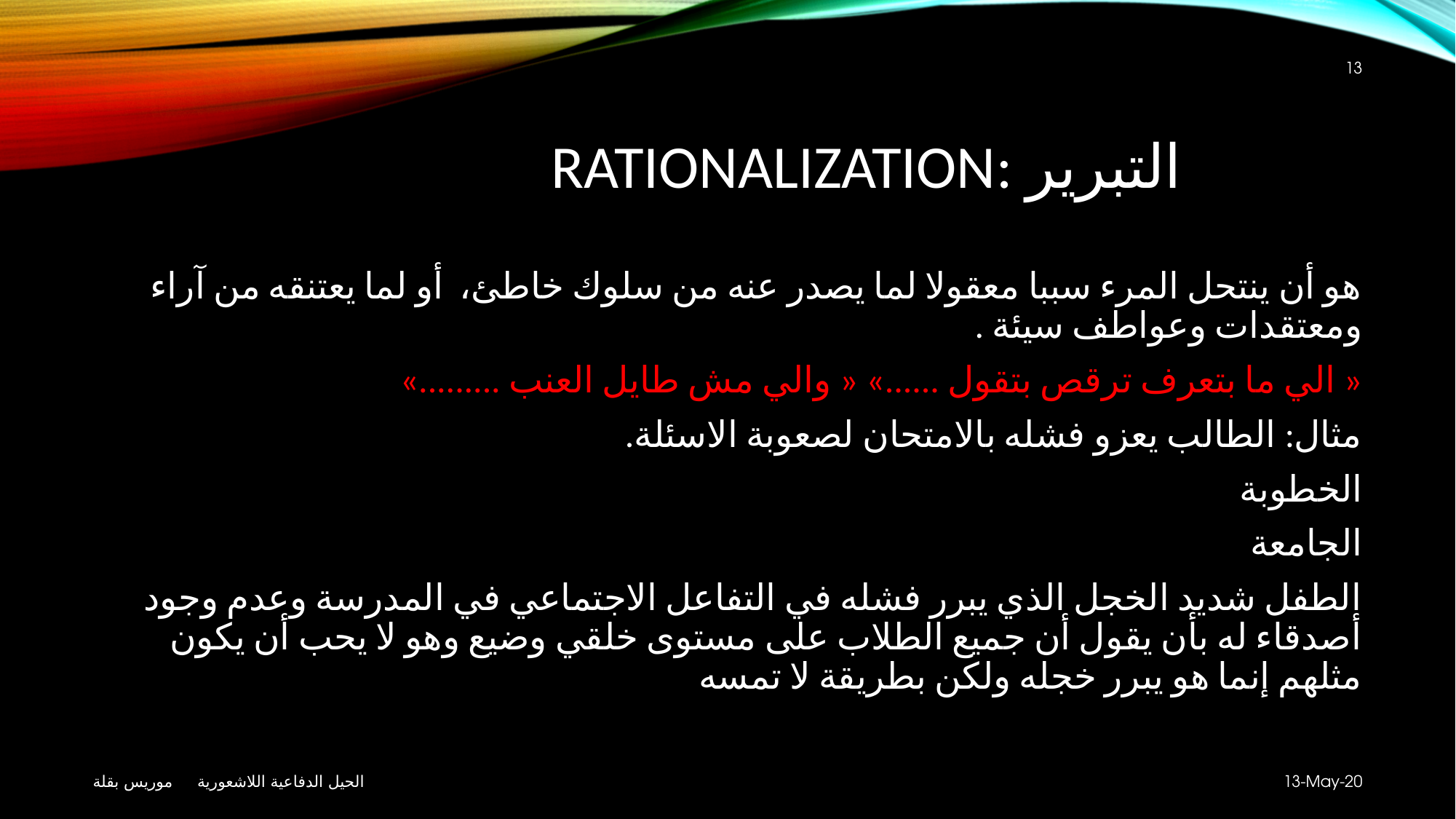

13
# التبرير :Rationalization
هو أن ينتحل المرء سببا معقولا لما يصدر عنه من سلوك خاطئ،  أو لما يعتنقه من آراء ومعتقدات وعواطف سيئة .
« الي ما بتعرف ترقص بتقول ......» « والي مش طايل العنب .........»
مثال: الطالب يعزو فشله بالامتحان لصعوبة الاسئلة.
الخطوبة
الجامعة
الطفل شديد الخجل الذي يبرر فشله في التفاعل الاجتماعي في المدرسة وعدم وجود أصدقاء له بأن يقول أن جميع الطلاب على مستوى خلقي وضيع وهو لا يحب أن يكون مثلهم إنما هو يبرر خجله ولكن بطريقة لا تمسه
الحيل الدفاعية اللاشعورية     موريس بقلة
13-May-20